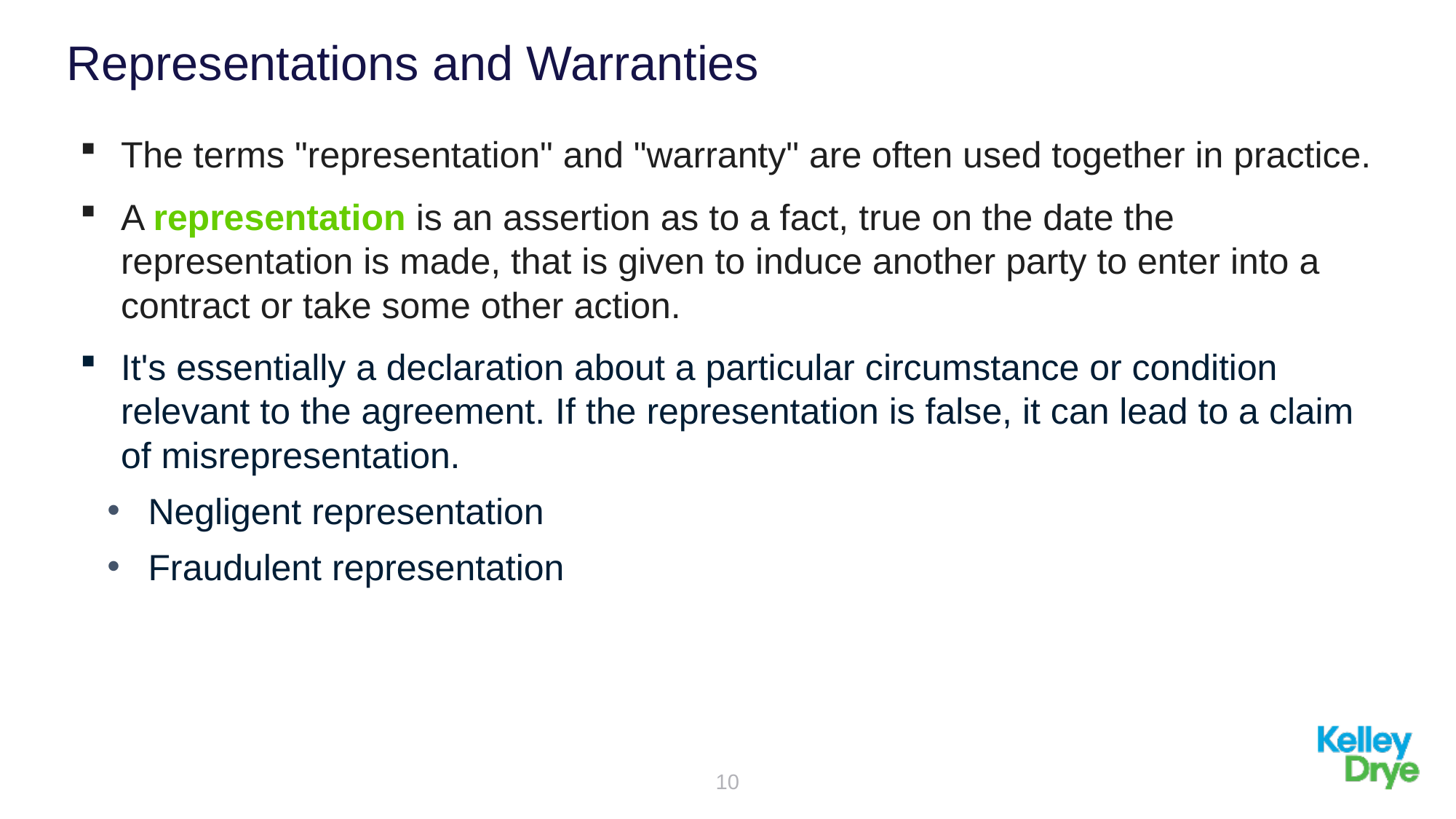

# Representations and Warranties
The terms "representation" and "warranty" are often used together in practice.
A representation is an assertion as to a fact, true on the date the representation is made, that is given to induce another party to enter into a contract or take some other action.
It's essentially a declaration about a particular circumstance or condition relevant to the agreement. If the representation is false, it can lead to a claim of misrepresentation.
Negligent representation
Fraudulent representation
10